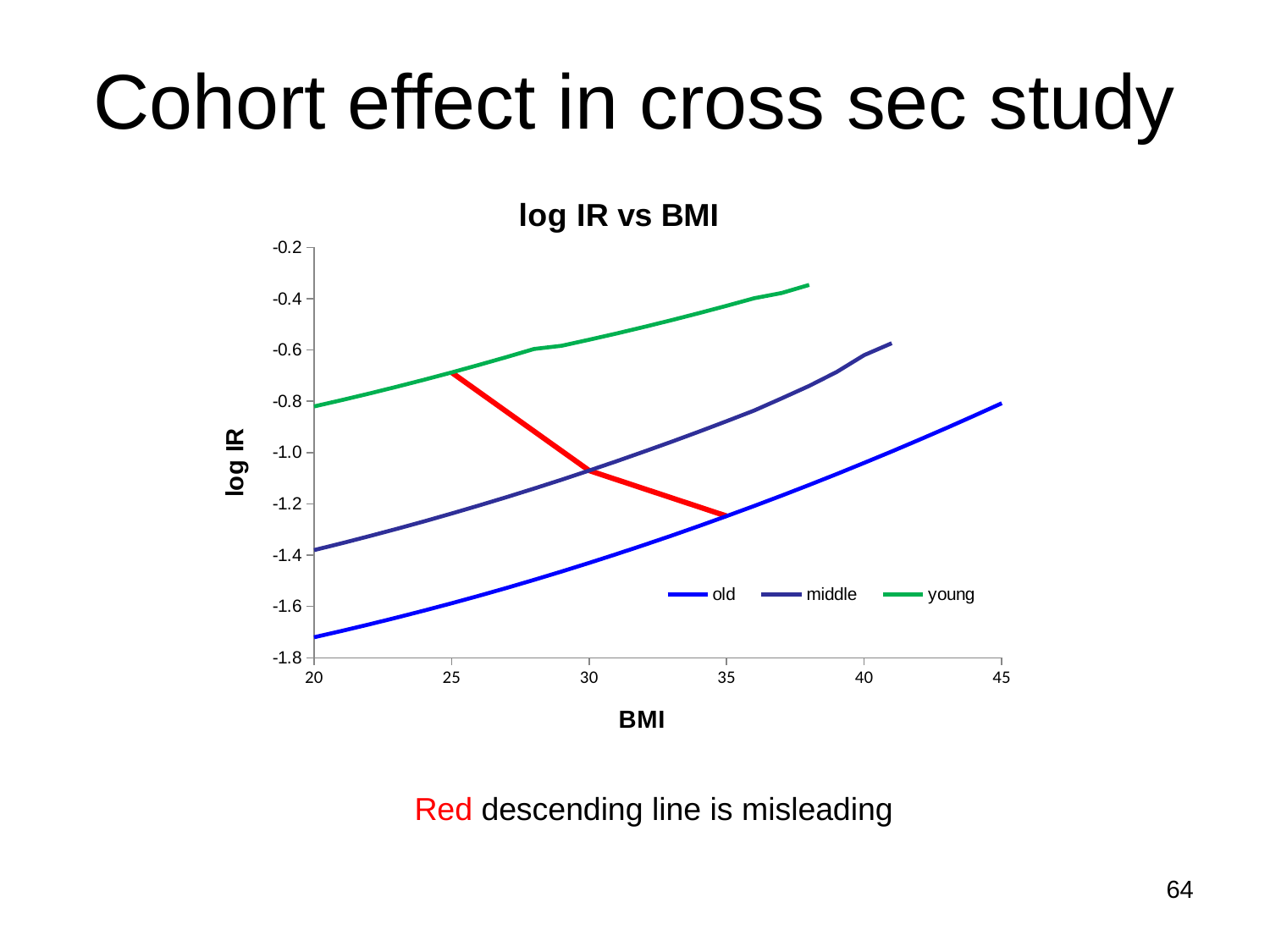

# Cohort effect in cross sec study

### Chart: log IR vs BMI

| Category | old | middle | young | log IR |
|---|---|---|---|---|
Red descending line is misleading
64